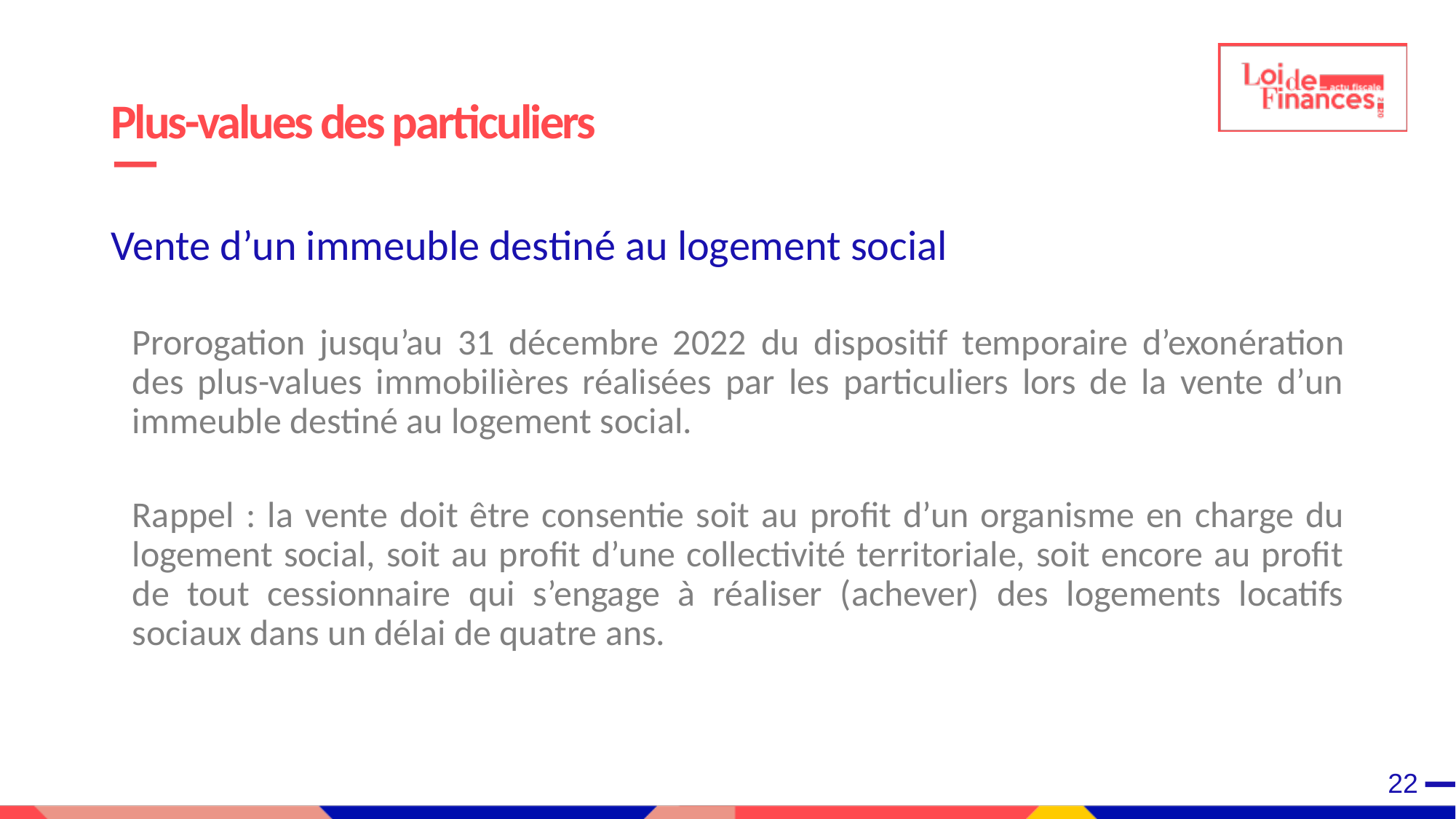

# Plus-values des particuliers
Vente d’un immeuble destiné au logement social

Prorogation jusqu’au 31 décembre 2022 du dispositif temporaire d’exonération des plus-values immobilières réalisées par les particuliers lors de la vente d’un immeuble destiné au logement social.

Rappel : la vente doit être consentie soit au profit d’un organisme en charge du logement social, soit au profit d’une collectivité territoriale, soit encore au profit de tout cessionnaire qui s’engage à réaliser (achever) des logements locatifs sociaux dans un délai de quatre ans.